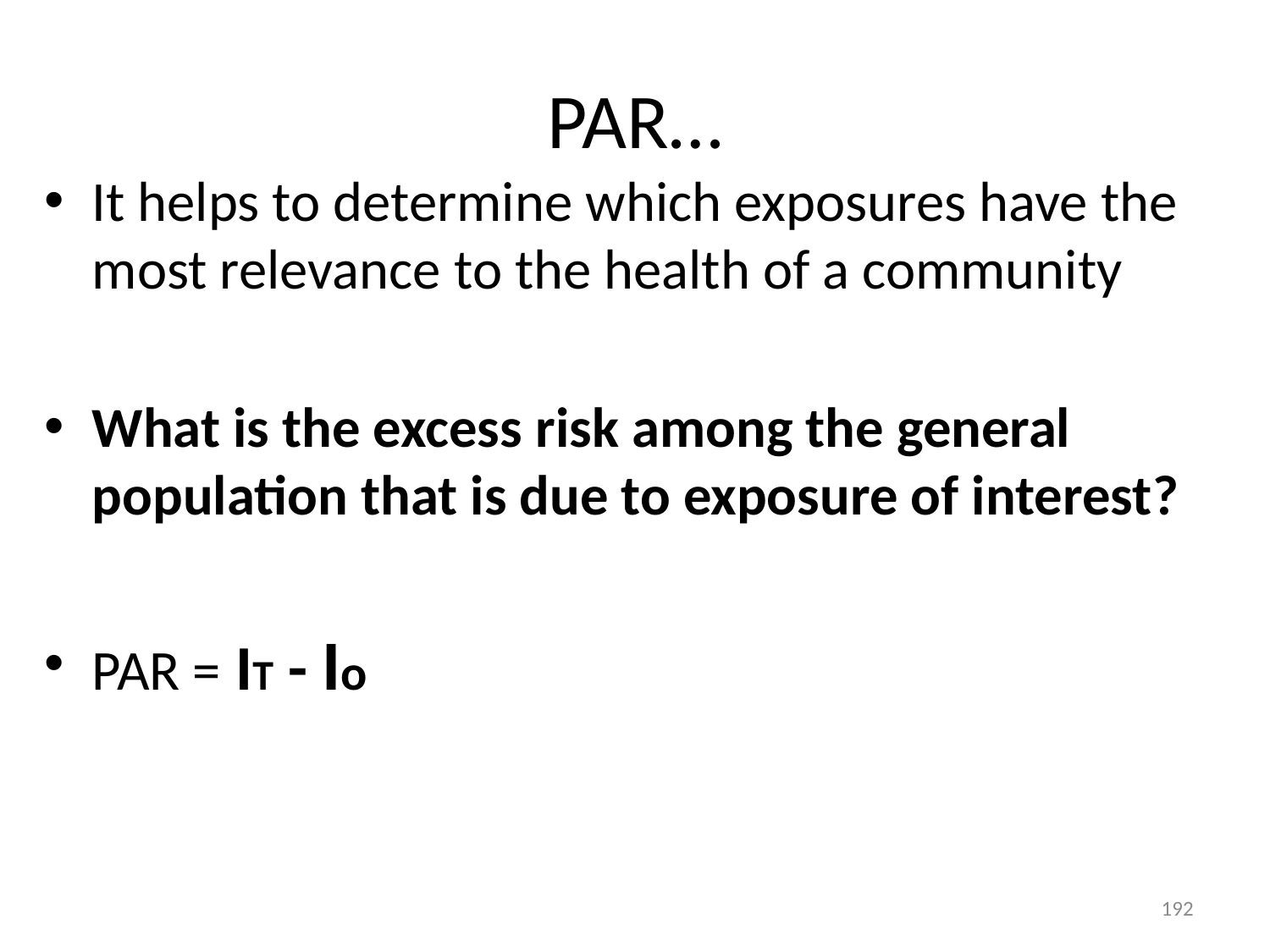

# PAR…
It helps to determine which exposures have the most relevance to the health of a community

What is the excess risk among the general population that is due to exposure of interest?

PAR = IT - Io

192